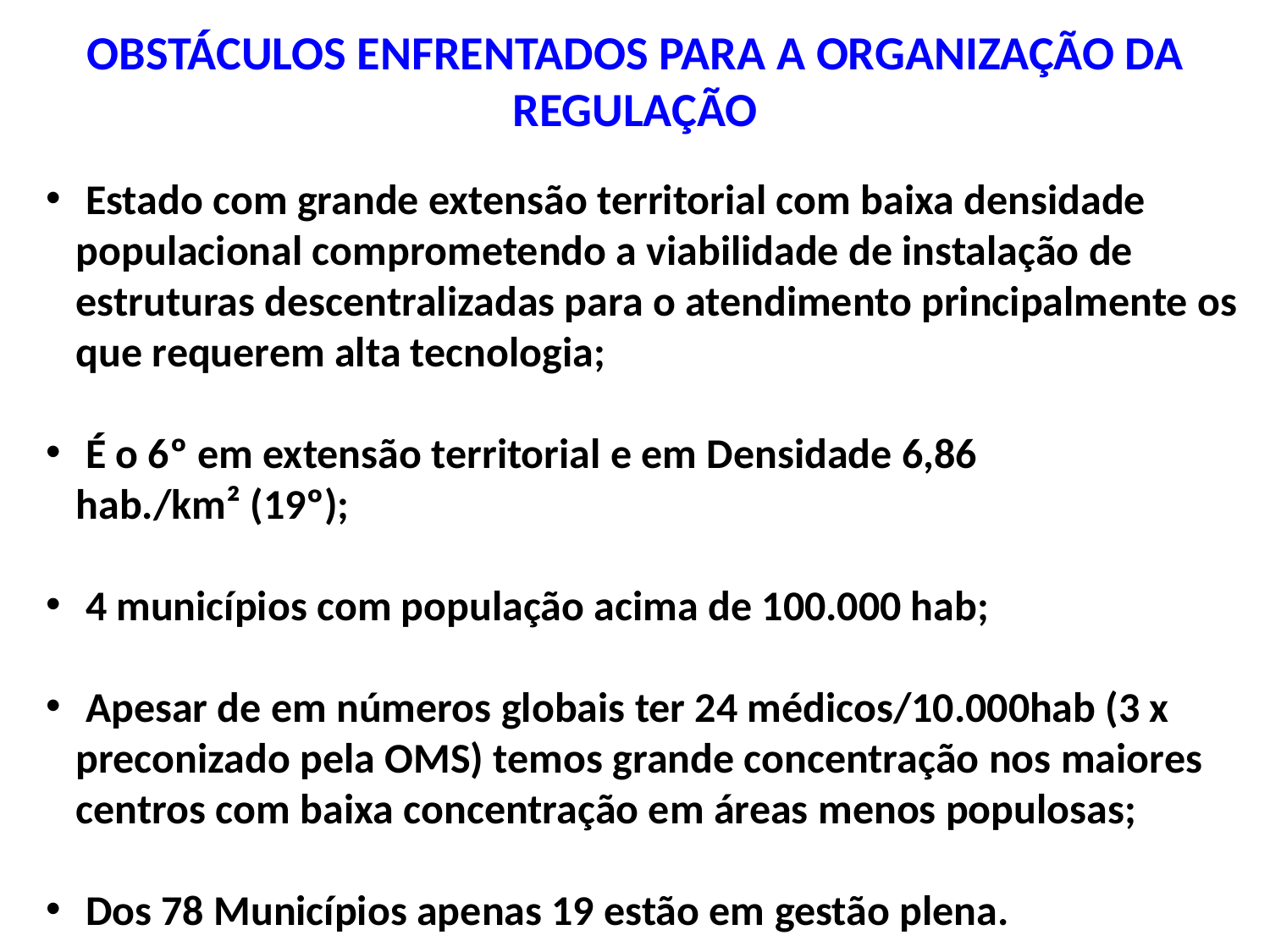

# OBSTÁCULOS ENFRENTADOS PARA A ORGANIZAÇÃO DA REGULAÇÃO
 Estado com grande extensão territorial com baixa densidade populacional comprometendo a viabilidade de instalação de estruturas descentralizadas para o atendimento principalmente os que requerem alta tecnologia;

 É o 6º em extensão territorial e em Densidade 6,86 hab./km² (19º);

 4 municípios com população acima de 100.000 hab;

 Apesar de em números globais ter 24 médicos/10.000hab (3 x preconizado pela OMS) temos grande concentração nos maiores centros com baixa concentração em áreas menos populosas;

 Dos 78 Municípios apenas 19 estão em gestão plena.